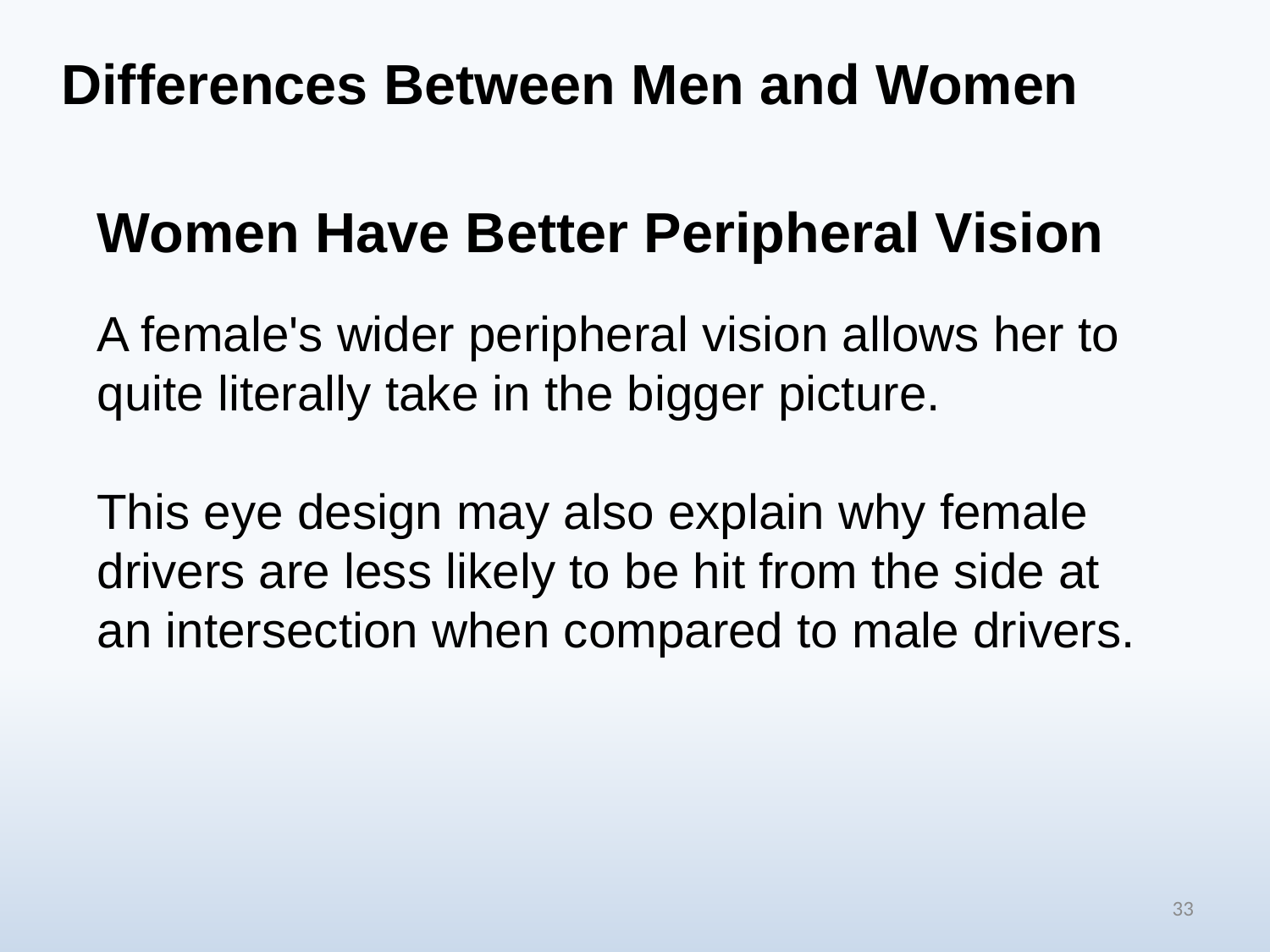

Differences Between Men and Women
Women Have Better Peripheral Vision

A female's wider peripheral vision allows her to quite literally take in the bigger picture.

This eye design may also explain why female drivers are less likely to be hit from the side at an intersection when compared to male drivers.
33